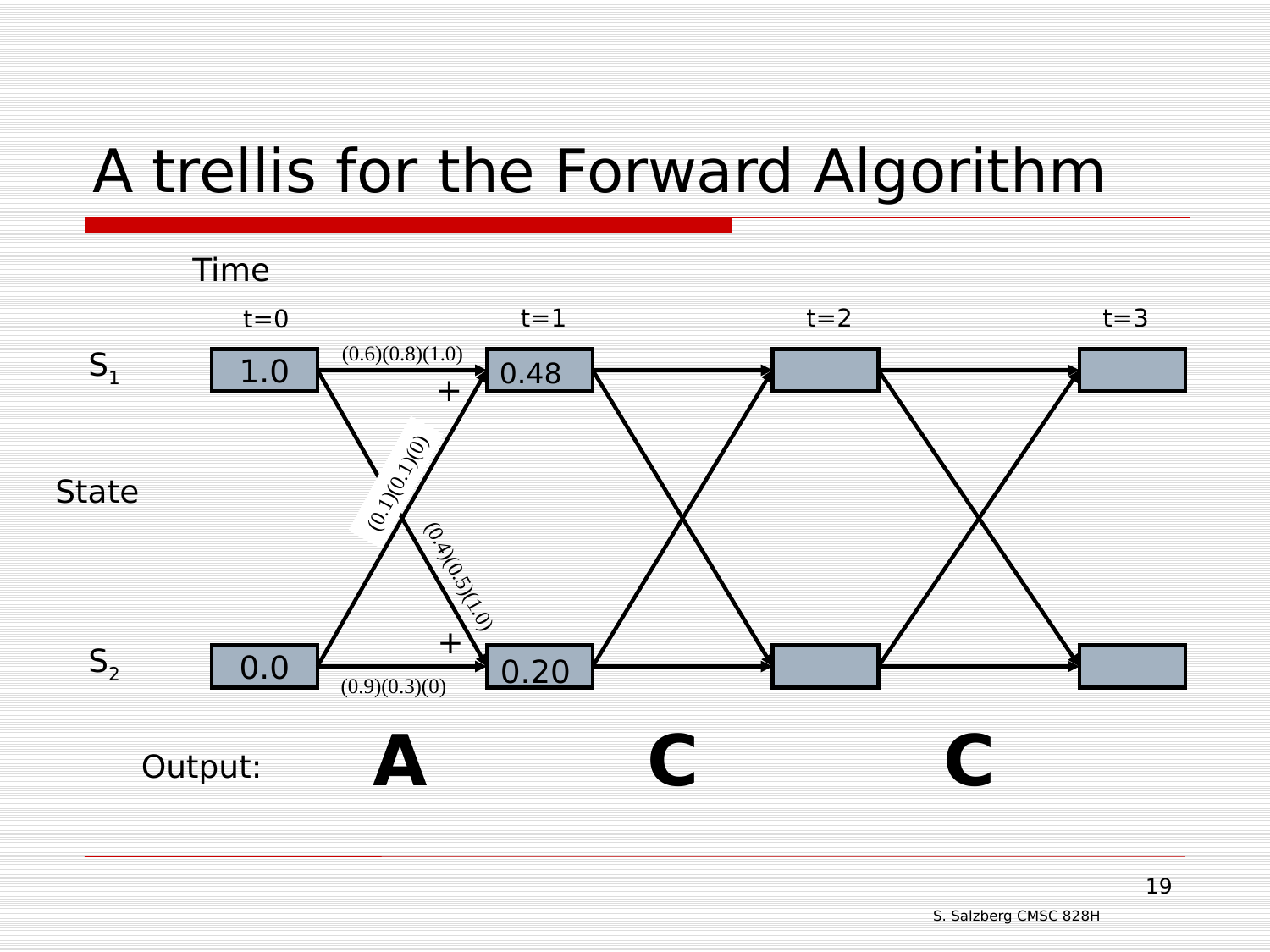

# A trellis for the Forward Algorithm
Time
t=1
t=2
t=3
t=0
S1
1.0

S2
0.0

A
C
C
Output:
(0.6)(0.8)(1.0)
0.48
+
(0.1)(0.1)(0)
State
(0.4)(0.5)(1.0)
+
0.20
(0.9)(0.3)(0)
19